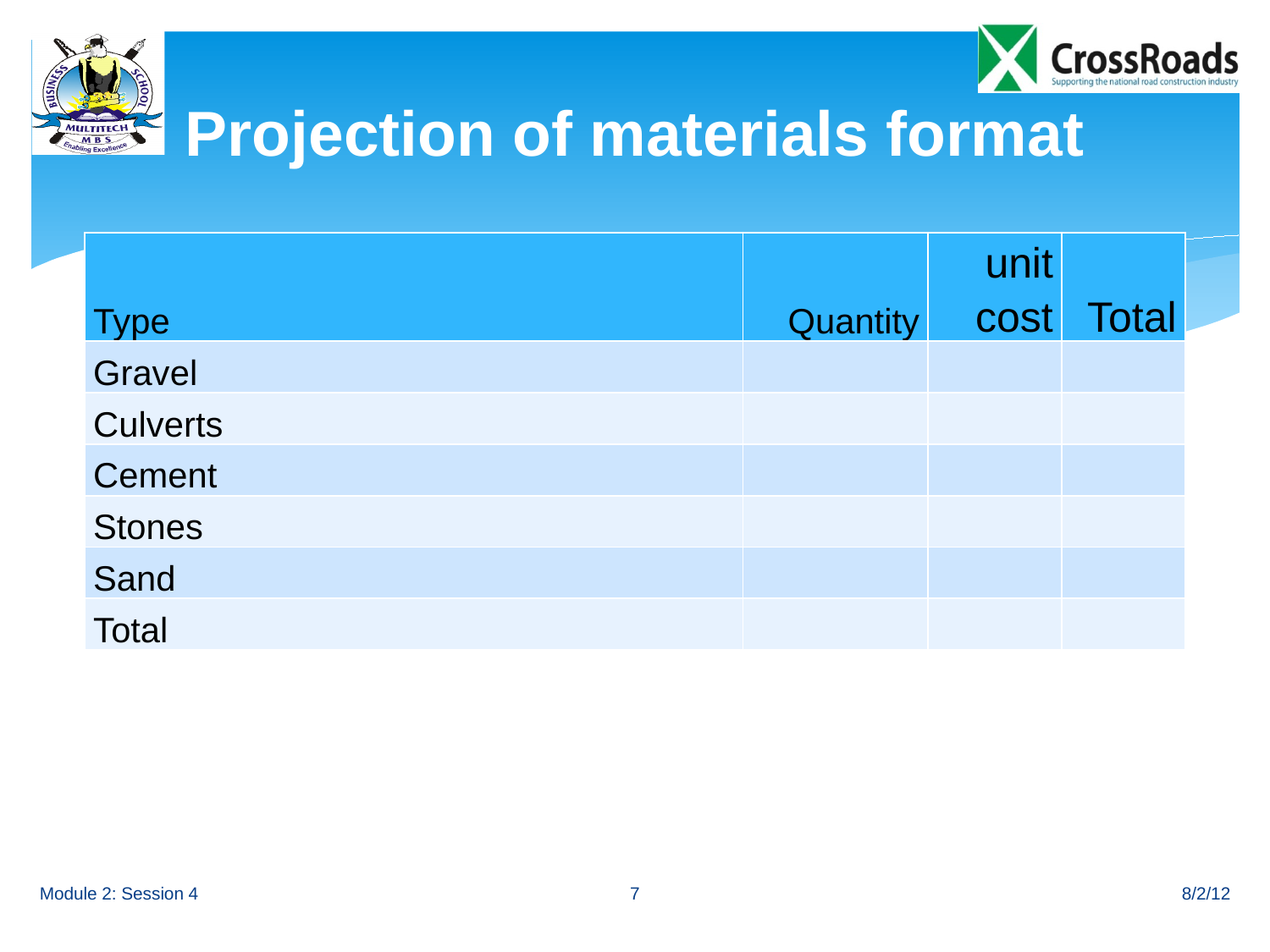

# Projection of materials format
| Type | Quantity | unit cost | Total |
| --- | --- | --- | --- |
| Gravel |  |  |  |
| Culverts |  |  |  |
| Cement |  |  |  |
| Stones |  |  |  |
| Sand |  |  |  |
| Total |  |  |  |
7
Module 2: Session 4
8/2/12